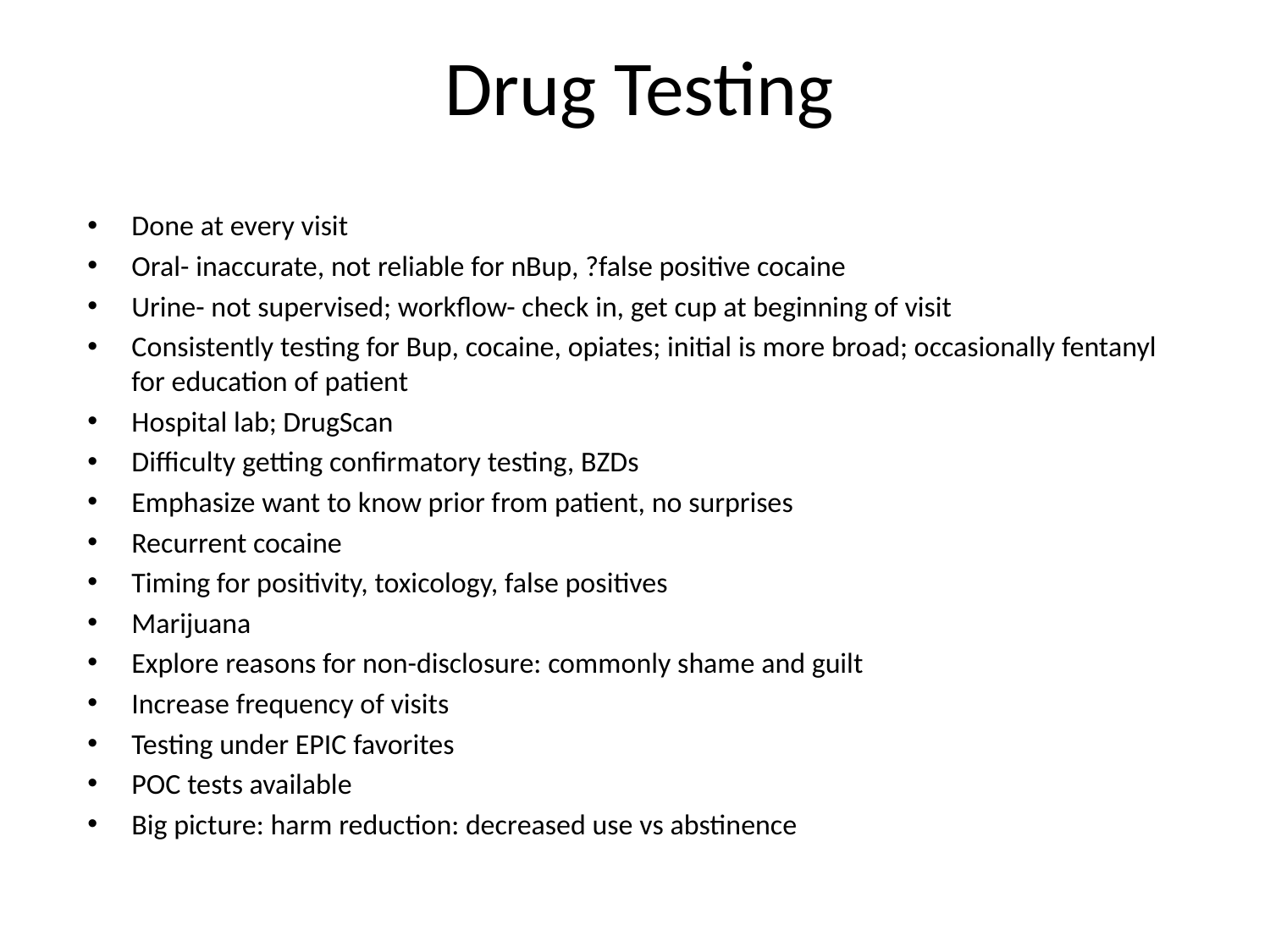

# Drug Testing
Done at every visit
Oral- inaccurate, not reliable for nBup, ?false positive cocaine
Urine- not supervised; workflow- check in, get cup at beginning of visit
Consistently testing for Bup, cocaine, opiates; initial is more broad; occasionally fentanyl for education of patient
Hospital lab; DrugScan
Difficulty getting confirmatory testing, BZDs
Emphasize want to know prior from patient, no surprises
Recurrent cocaine
Timing for positivity, toxicology, false positives
Marijuana
Explore reasons for non-disclosure: commonly shame and guilt
Increase frequency of visits
Testing under EPIC favorites
POC tests available
Big picture: harm reduction: decreased use vs abstinence